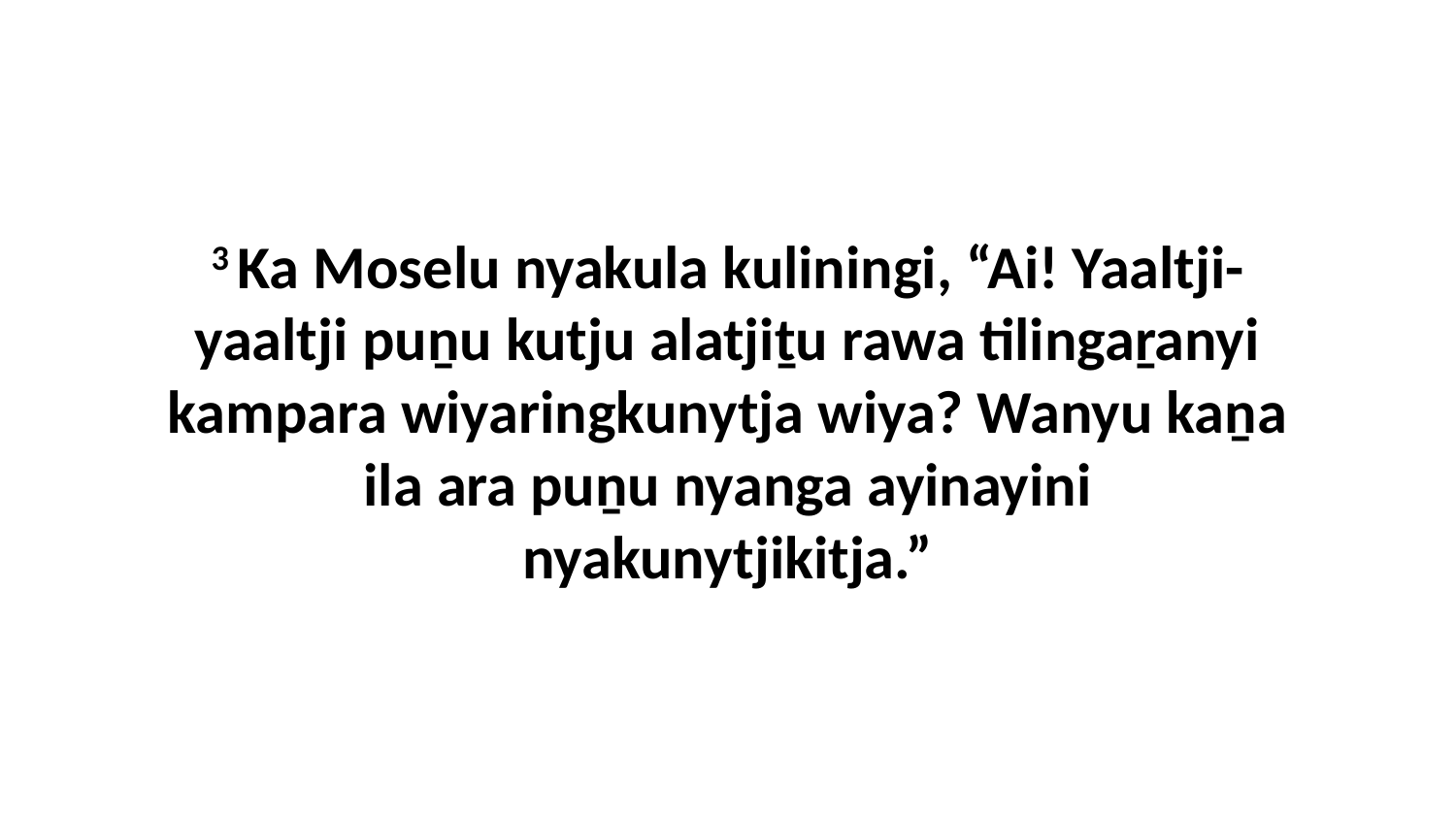

3 Ka Moselu nyakula kuliningi, “Ai! Yaaltji-yaaltji puṉu kutju alatjiṯu rawa tilingaṟanyi kampara wiyaringkunytja wiya? Wanyu kaṉa ila ara puṉu nyanga ayinayini nyakunytjikitja.”